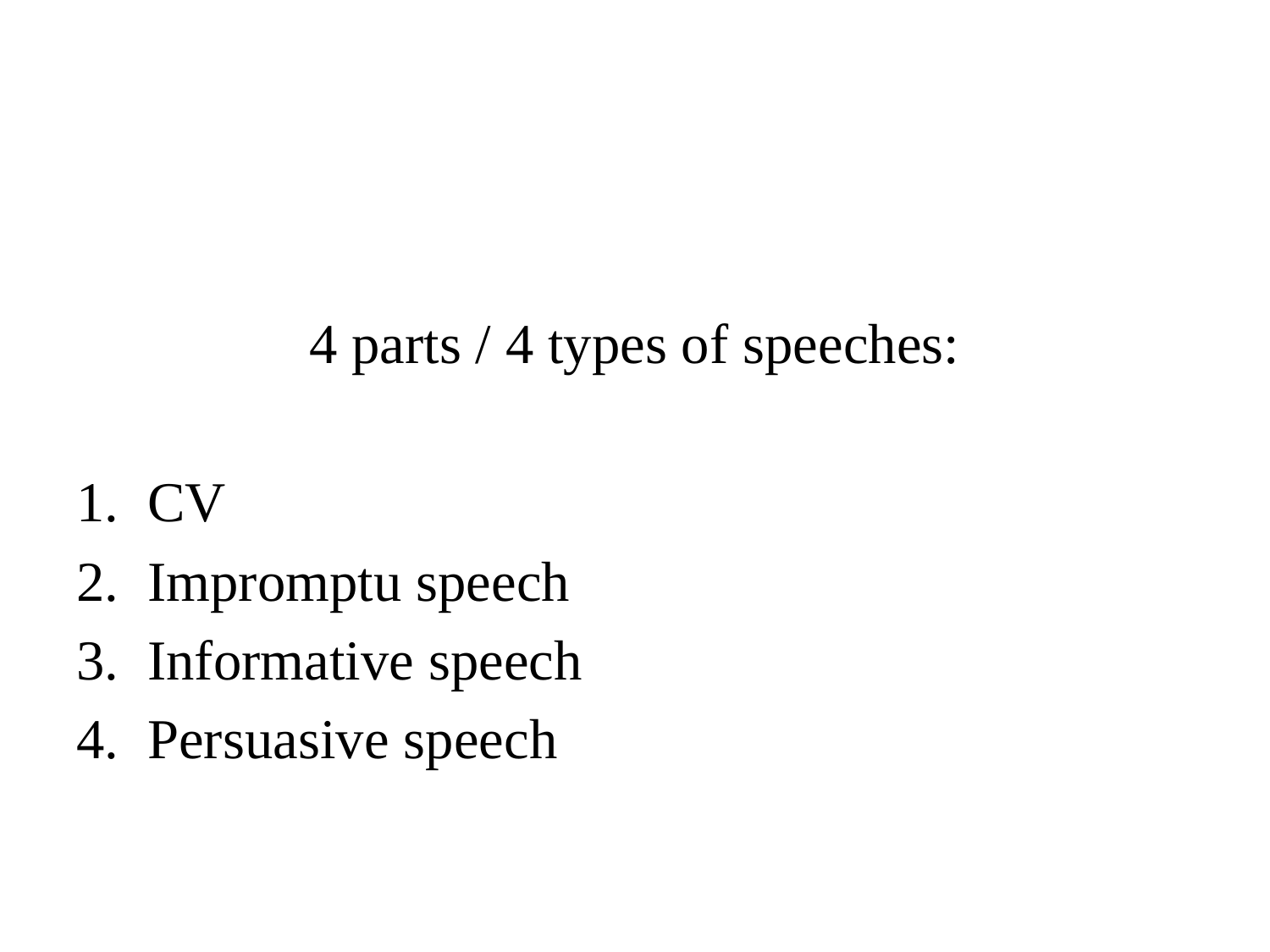

#

4 parts / 4 types of speeches:

CV
Impromptu speech
Informative speech
Persuasive speech